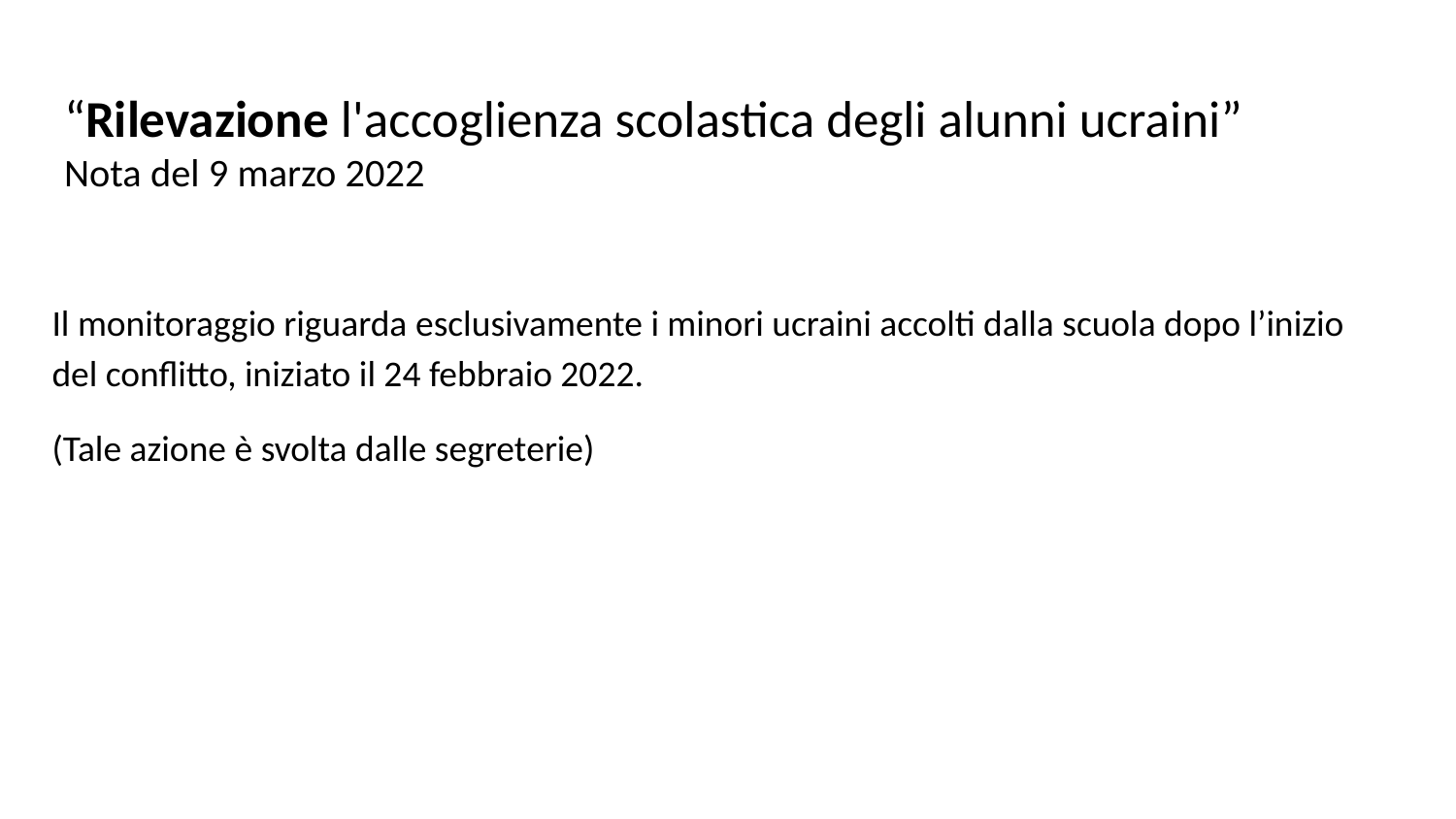

# “Rilevazione l'accoglienza scolastica degli alunni ucraini”         Nota del 9 marzo 2022
Il monitoraggio riguarda esclusivamente i minori ucraini accolti dalla scuola dopo l’inizio del conflitto, iniziato il 24 febbraio 2022.
(Tale azione è svolta dalle segreterie)